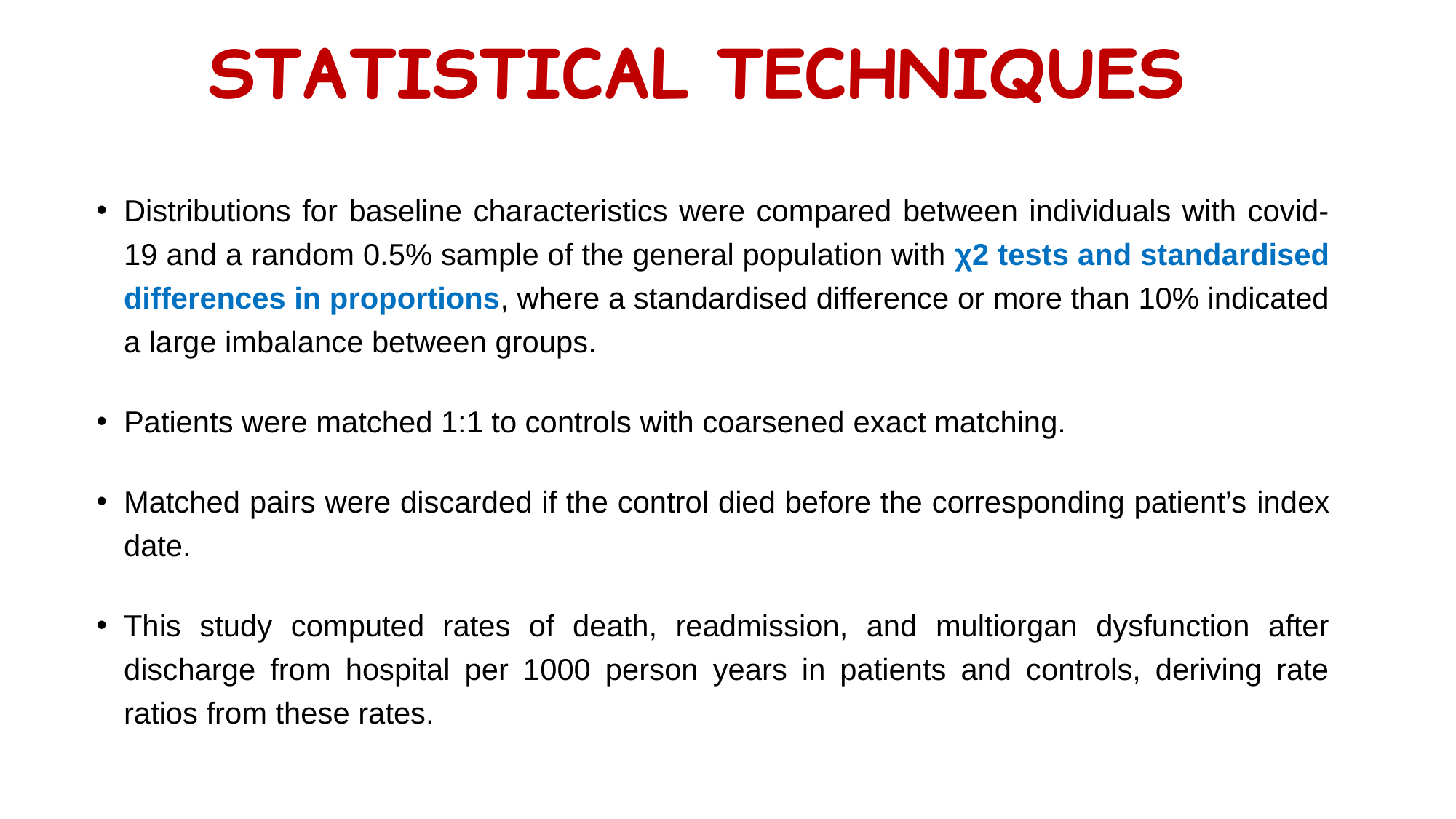

# STATISTICAL TECHNIQUES
Distributions for baseline characteristics were compared between individuals with covid-19 and a random 0.5% sample of the general population with χ2 tests and standardised differences in proportions, where a standardised difference or more than 10% indicated a large imbalance between groups.
Patients were matched 1:1 to controls with coarsened exact matching.
Matched pairs were discarded if the control died before the corresponding patient’s index date.
This study computed rates of death, readmission, and multiorgan dysfunction after discharge from hospital per 1000 person years in patients and controls, deriving rate ratios from these rates.